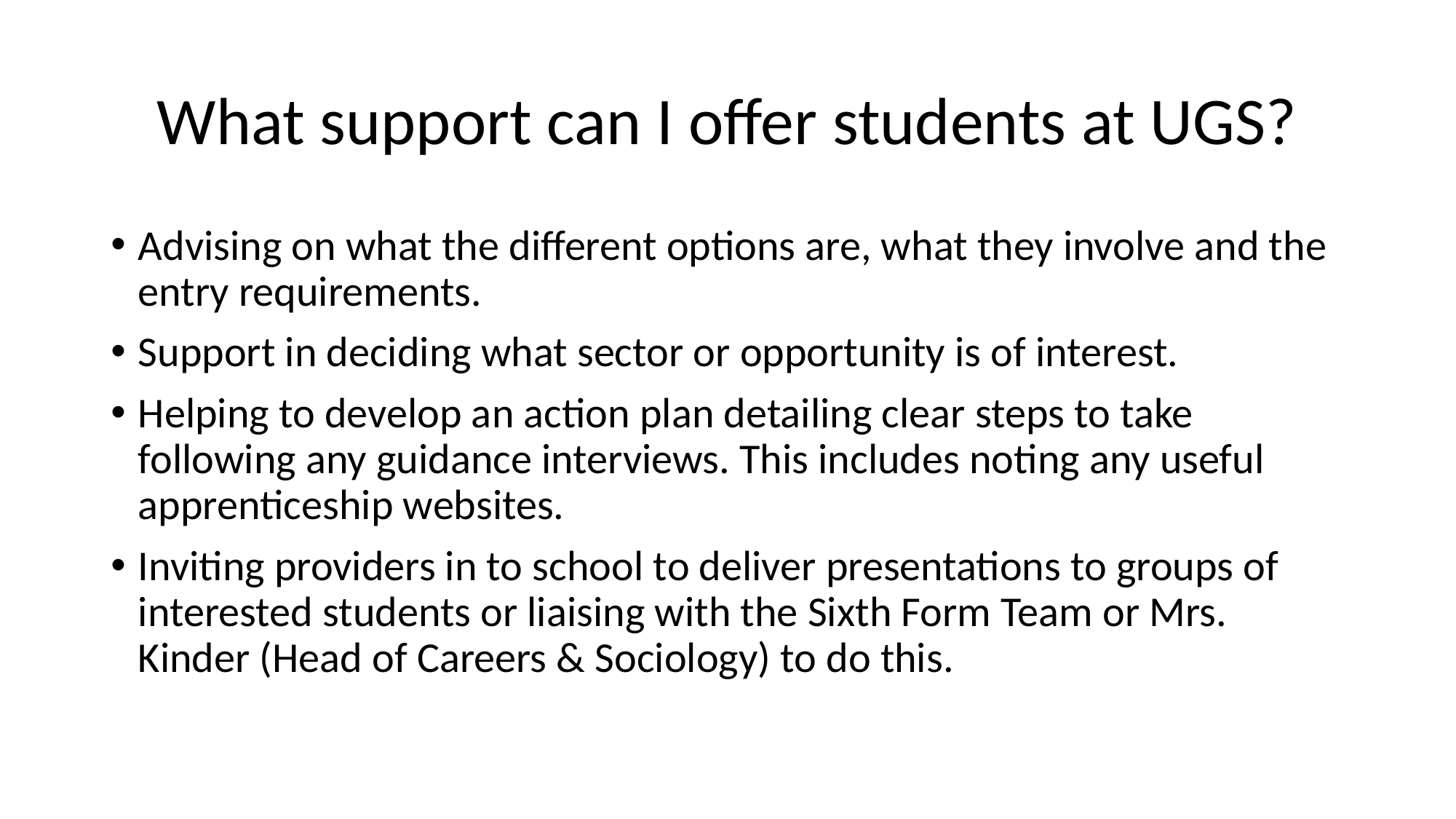

# What support can I offer students at UGS?
Advising on what the different options are, what they involve and the entry requirements.
Support in deciding what sector or opportunity is of interest.
Helping to develop an action plan detailing clear steps to take following any guidance interviews. This includes noting any useful apprenticeship websites.
Inviting providers in to school to deliver presentations to groups of interested students or liaising with the Sixth Form Team or Mrs. Kinder (Head of Careers & Sociology) to do this.